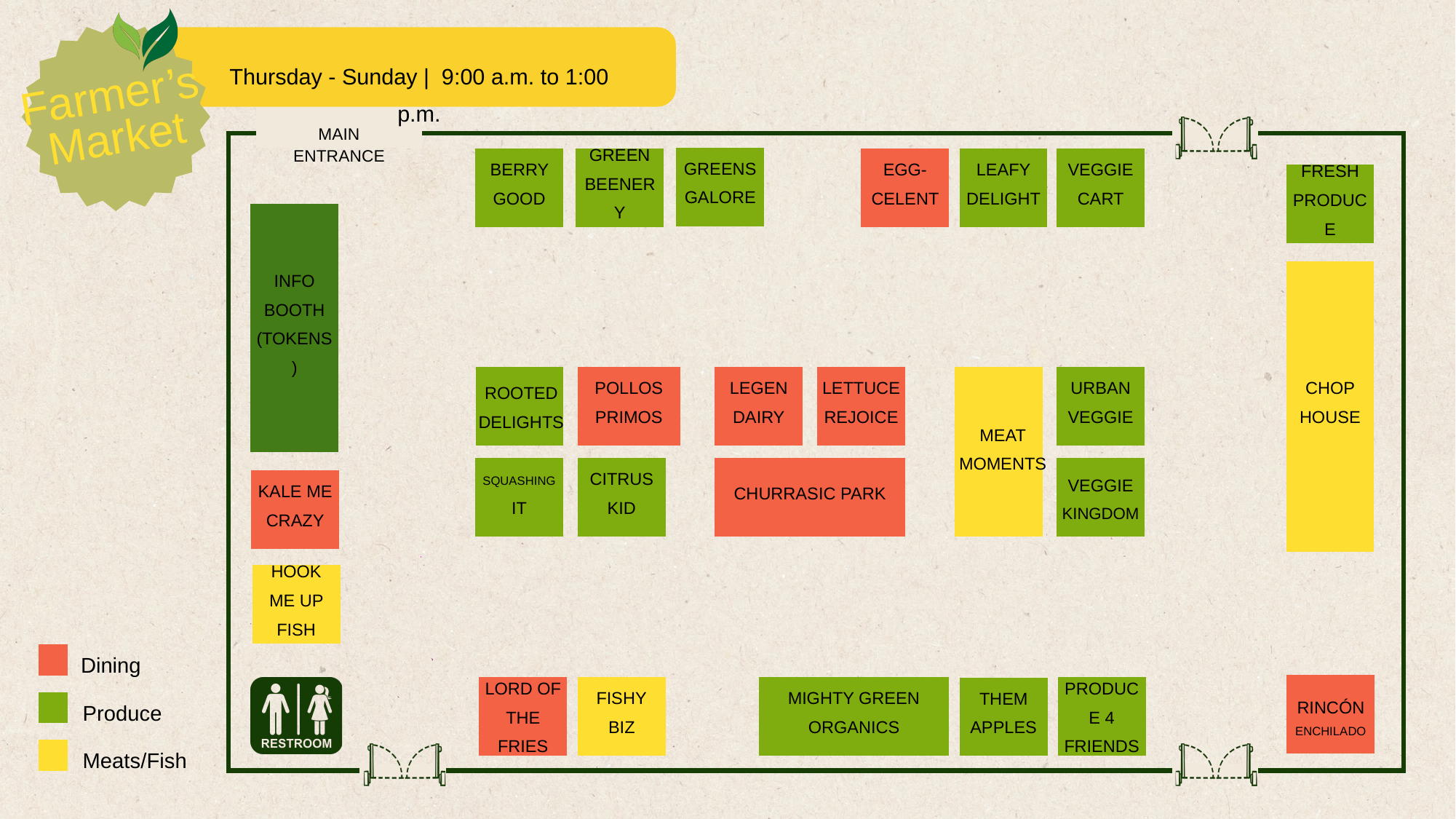

Thursday - Sunday |  9:00 a.m. to 1:00 p.m.
Farmer’s
Market

MAIN ENTRANCE

GREENS GALORE

BERRY GOOD

GREEN BEENERY

EGG-CELENT

LEAFY DELIGHT

VEGGIE CART

FRESH PRODUCE

INFO
BOOTH
(TOKENS)

CHOP HOUSE

POLLOS PRIMOS

LEGEN DAIRY

LETTUCE REJOICE

URBAN VEGGIE

MEAT MOMENTS

ROOTED DELIGHTS

SQUASHING IT

CITRUS KID

CHURRASIC PARK

VEGGIE KINGDOM

KALE ME CRAZY

HOOK ME UP FISH

Dining

Produce

Meats/Fish

FISHY
BIZ

MIGHTY GREEN ORGANICS

THEM
APPLES

LORD OF THE FRIES

PRODUCE 4 FRIENDS

RINCÓN ENCHILADO